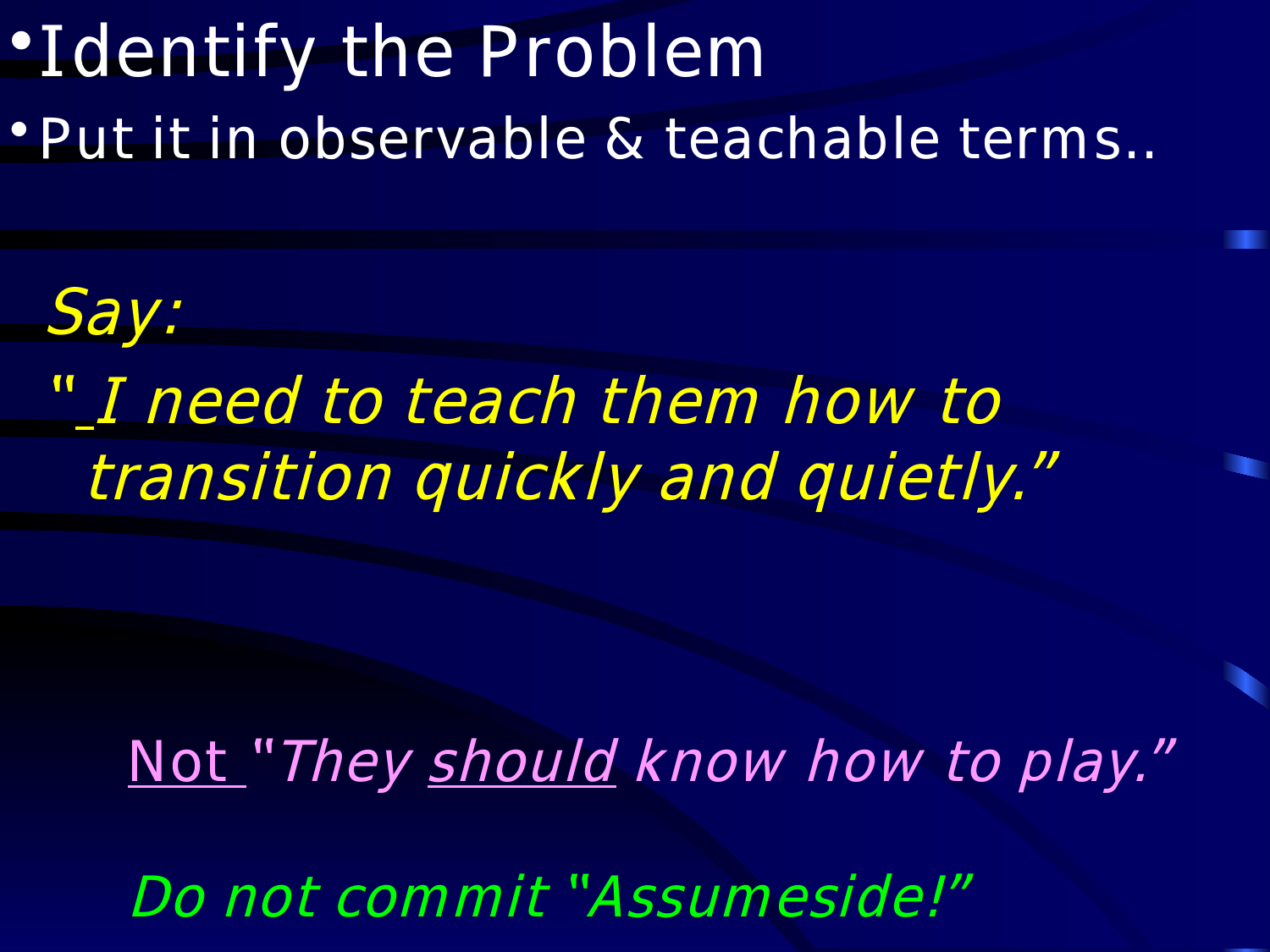

Identify the Problem
Put it in observable & teachable terms..
Say:
“ I need to teach them how to transition quickly and quietly.”

Not “They should know how to play.”

Do not commit “Assumeside!”